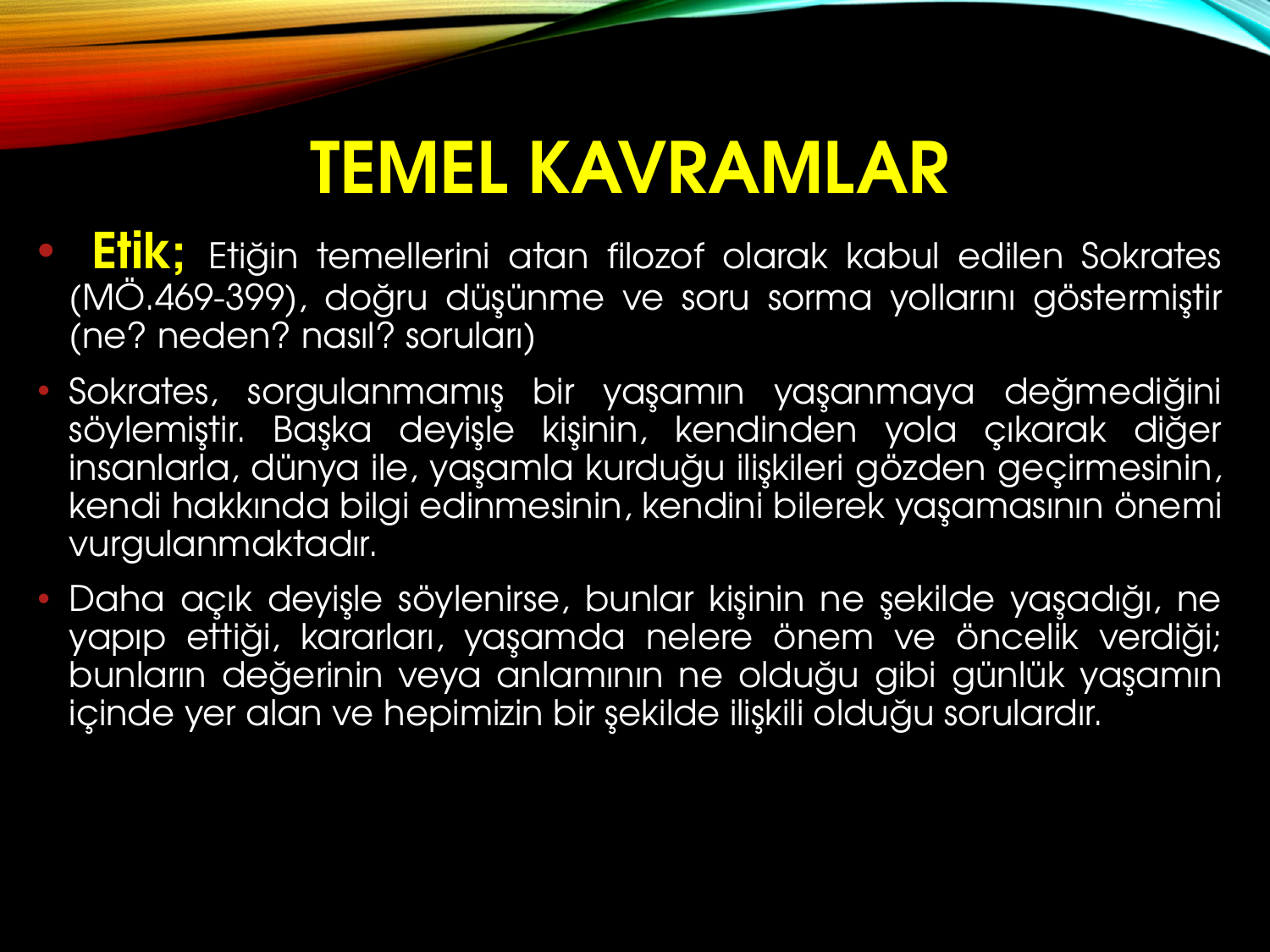

TEMEL KAVRAMLAR
 Etik; Etiğin temellerini atan filozof olarak kabul edilen Sokrates (MÖ.469-399), doğru düşünme ve soru sorma yollarını göstermiştir (ne? neden? nasıl? soruları)
Sokrates, sorgulanmamış bir yaşamın yaşanmaya değmediğini söylemiştir. Başka deyişle kişinin, kendinden yola çıkarak diğer insanlarla, dünya ile, yaşamla kurduğu ilişkileri gözden geçirmesinin, kendi hakkında bilgi edinmesinin, kendini bilerek yaşamasının önemi vurgulanmaktadır.
Daha açık deyişle söylenirse, bunlar kişinin ne şekilde yaşadığı, ne yapıp ettiği, kararları, yaşamda nelere önem ve öncelik verdiği; bunların değerinin veya anlamının ne olduğu gibi günlük yaşamın içinde yer alan ve hepimizin bir şekilde ilişkili olduğu sorulardır.